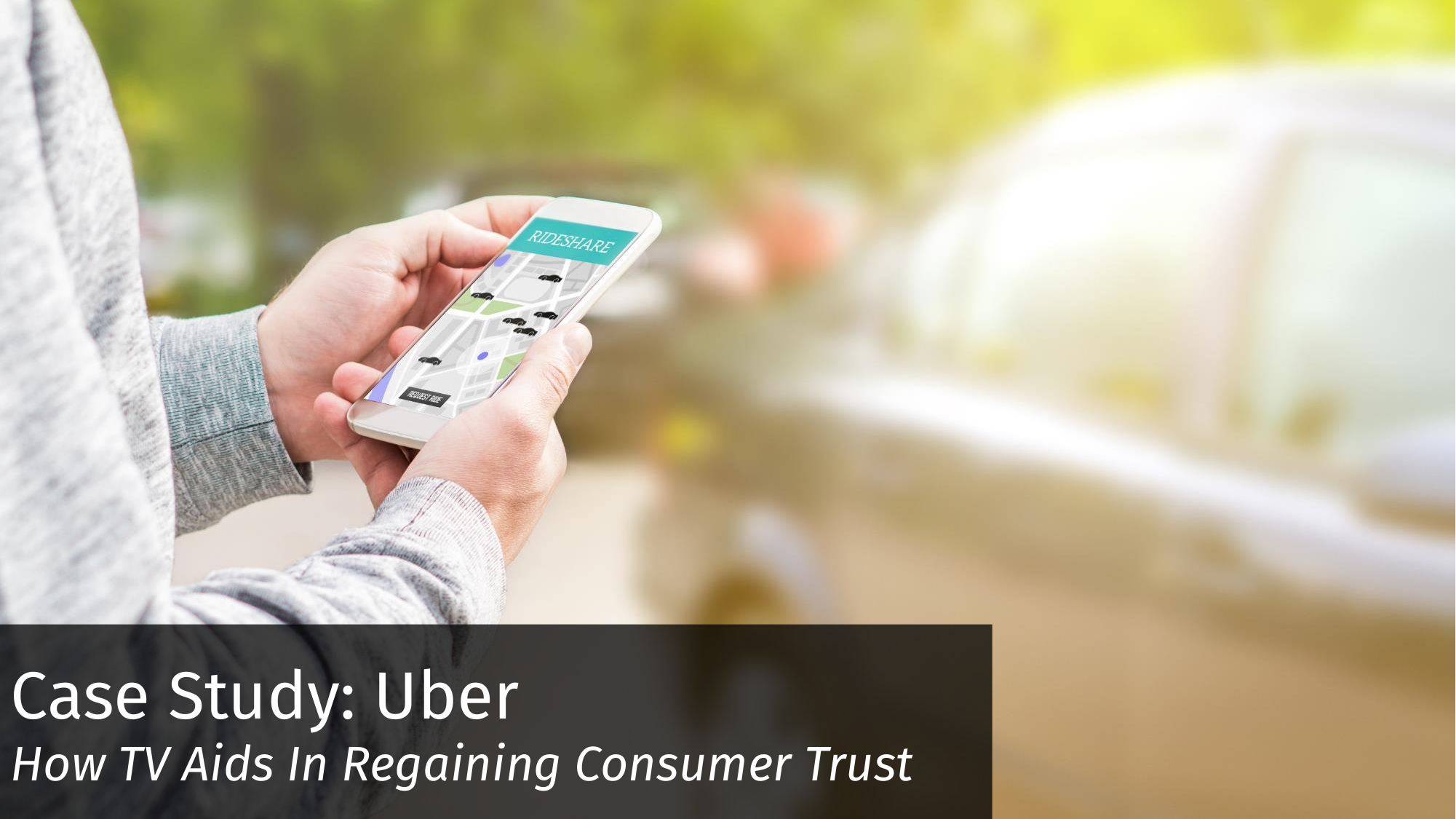

Case Study: Uber
How TV Aids In Regaining Consumer Trust